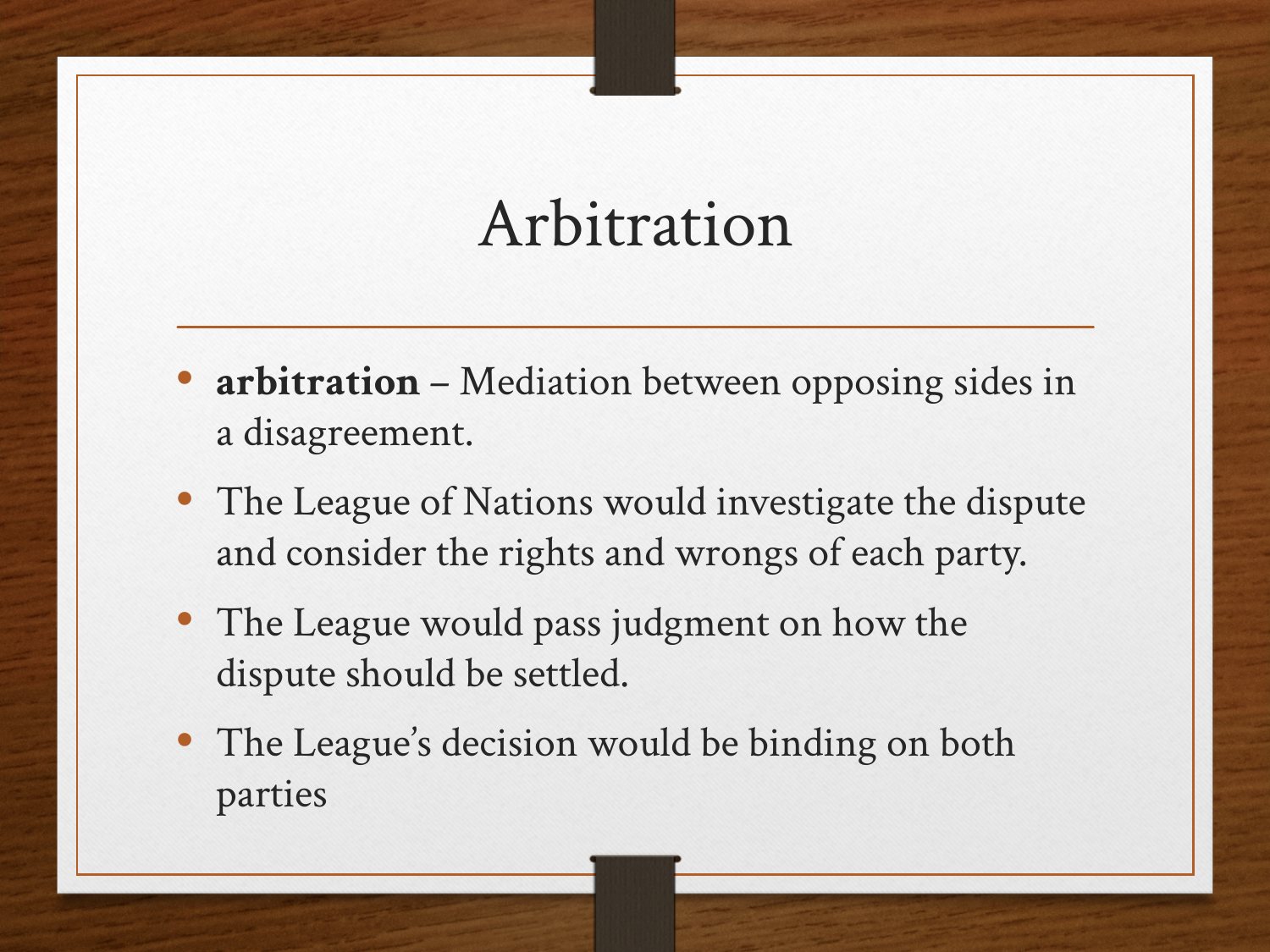

# Arbitration
arbitration – Mediation between opposing sides in a disagreement.
The League of Nations would investigate the dispute and consider the rights and wrongs of each party.
The League would pass judgment on how the dispute should be settled.
The League’s decision would be binding on both parties